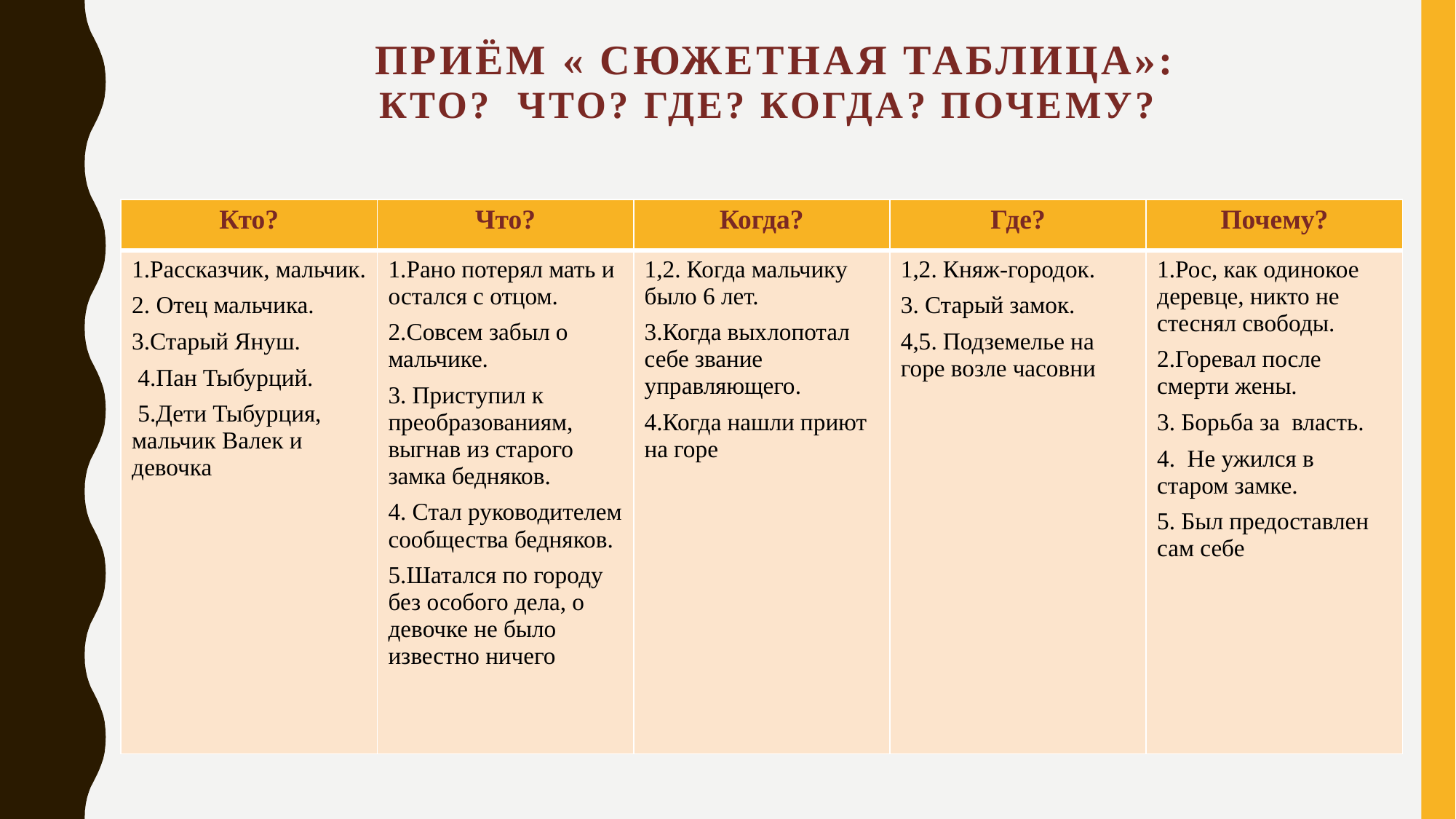

# Приём « Сюжетная таблица»: кто?  Что? где? Когда? Почему?
| Кто? | Что? | Когда? | Где? | Почему? |
| --- | --- | --- | --- | --- |
| 1.Рассказчик, мальчик. 2. Отец мальчика. 3.Старый Януш. 4.Пан Тыбурций. 5.Дети Тыбурция, мальчик Валек и девочка | 1.Рано потерял мать и остался с отцом. 2.Совсем забыл о мальчике. 3. Приступил к преобразованиям, выгнав из старого замка бедняков. 4. Стал руководителем сообщества бедняков. 5.Шатался по городу без особого дела, о девочке не было известно ничего | 1,2. Когда мальчику было 6 лет. 3.Когда выхлопотал себе звание управляющего. 4.Когда нашли приют на горе | 1,2. Княж-городок. 3. Старый замок. 4,5. Подземелье на горе возле часовни | 1.Рос, как одинокое деревце, никто не стеснял свободы. 2.Горевал после смерти жены. 3. Борьба за власть. 4. Не ужился в старом замке. 5. Был предоставлен сам себе |